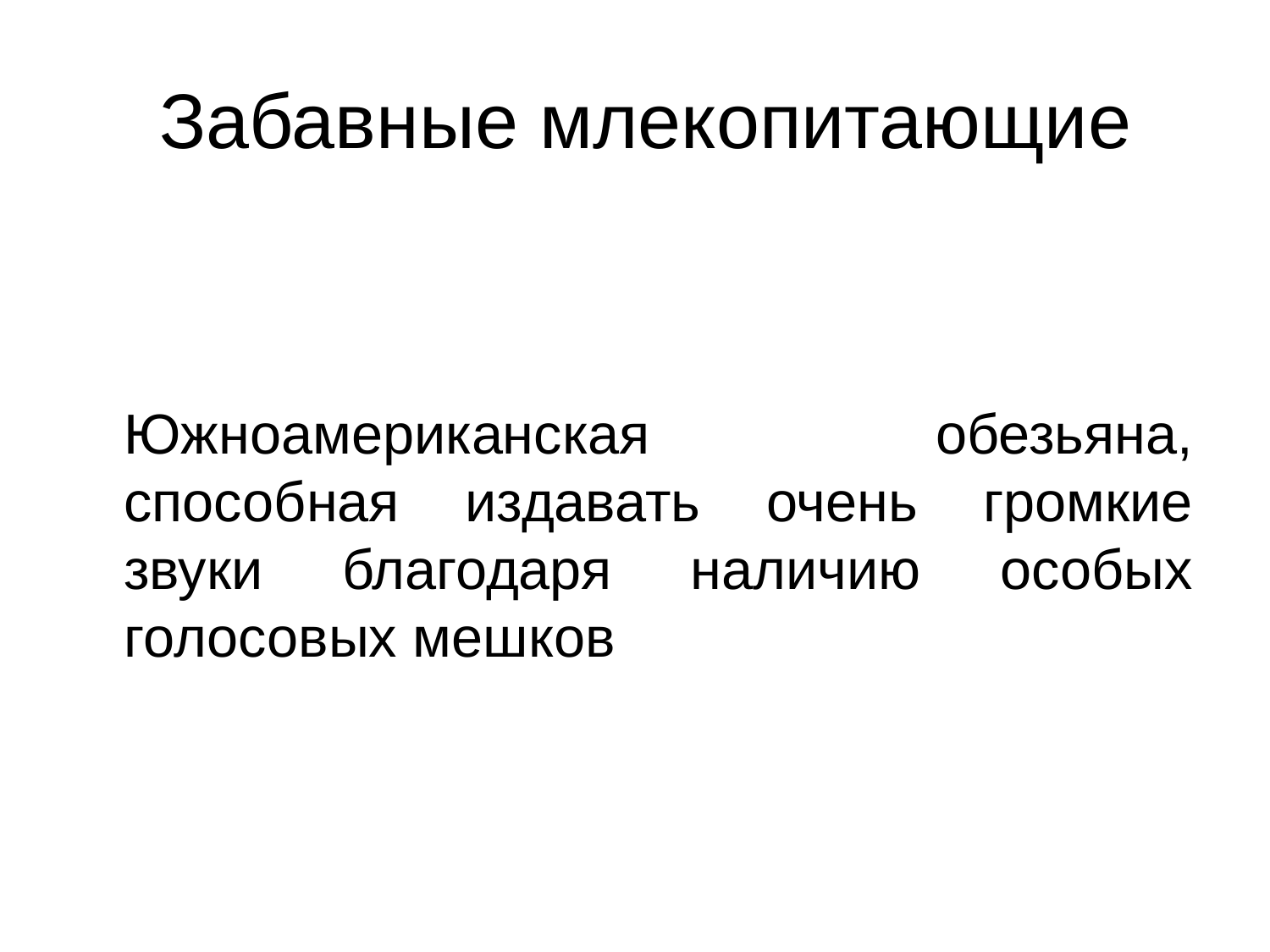

# Забавные млекопитающие
Южноамериканская обезьяна, способная издавать очень громкие звуки благодаря наличию особых голосовых мешков